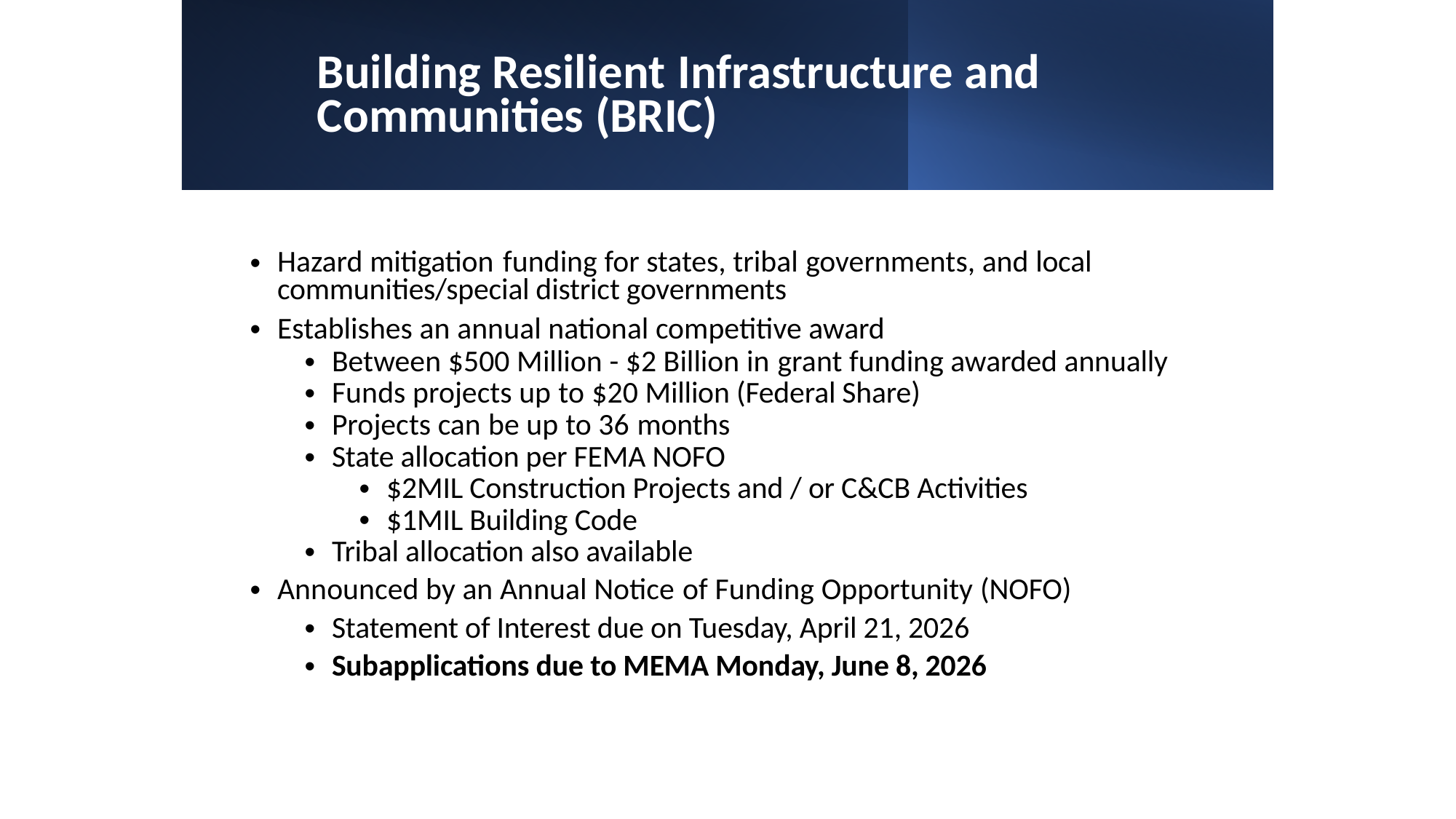

# Building Resilient Infrastructure and Communities (BRIC)
Hazard mitigation funding for states, tribal governments, and local communities/special district governments
Establishes an annual national competitive award
Between $500 Million - $2 Billion in grant funding awarded annually
Funds projects up to $20 Million (Federal Share)
Projects can be up to 36 months
State allocation per FEMA NOFO
$2MIL Construction Projects and / or C&CB Activities
$1MIL Building Code
Tribal allocation also available
Announced by an Annual Notice of Funding Opportunity (NOFO)
Statement of Interest due on Tuesday, April 21, 2026
Subapplications due to MEMA Monday, June 8, 2026